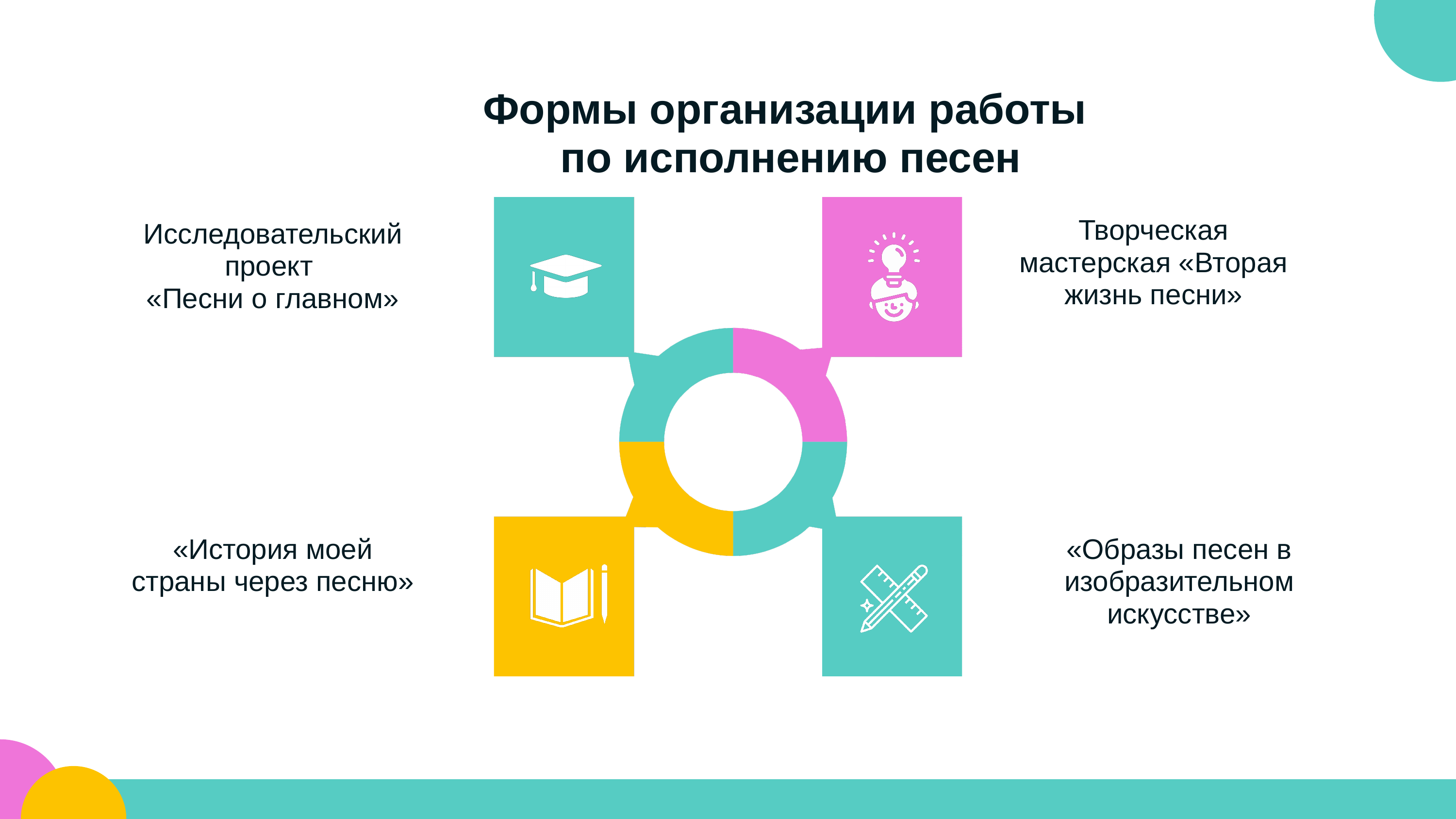

Формы организации работы
по исполнению песен

Творческая мастерская «Вторая жизнь песни»
Исследовательский проект
«Песни о главном»

«История моей страны через песню»
«Образы песен в изобразительном искусстве»